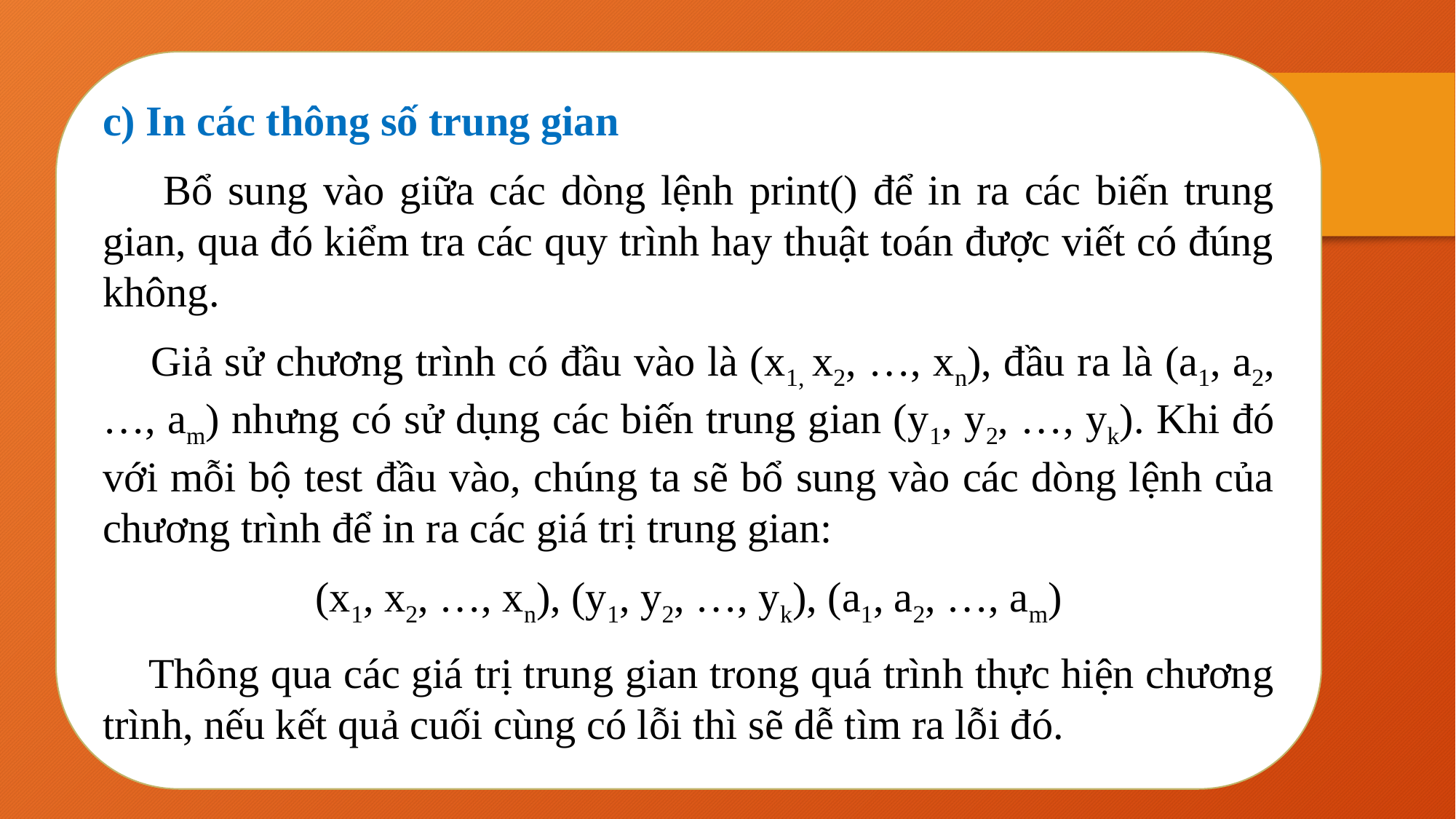

c) In các thông số trung gian
    Bổ sung vào giữa các dòng lệnh print() để in ra các biến trung gian, qua đó kiểm tra các quy trình hay thuật toán được viết có đúng không.
    Giả sử chương trình có đầu vào là (x1, x­2­, …, x­n­), đầu ra là (a­1­, a­2­, …, am) nhưng có sử dụng các biến trung gian (y1, y2, …, yk). Khi đó với mỗi bộ test đầu vào, chúng ta sẽ bổ sung vào các dòng lệnh của chương trình để in ra các giá trị trung gian:
(x1, x2, …, xn), (y1, y2, …, yk), (a­1­, a­2­, …, am)
    Thông qua các giá trị trung gian trong quá trình thực hiện chương trình, nếu kết quả cuối cùng có lỗi thì sẽ dễ tìm ra lỗi đó.